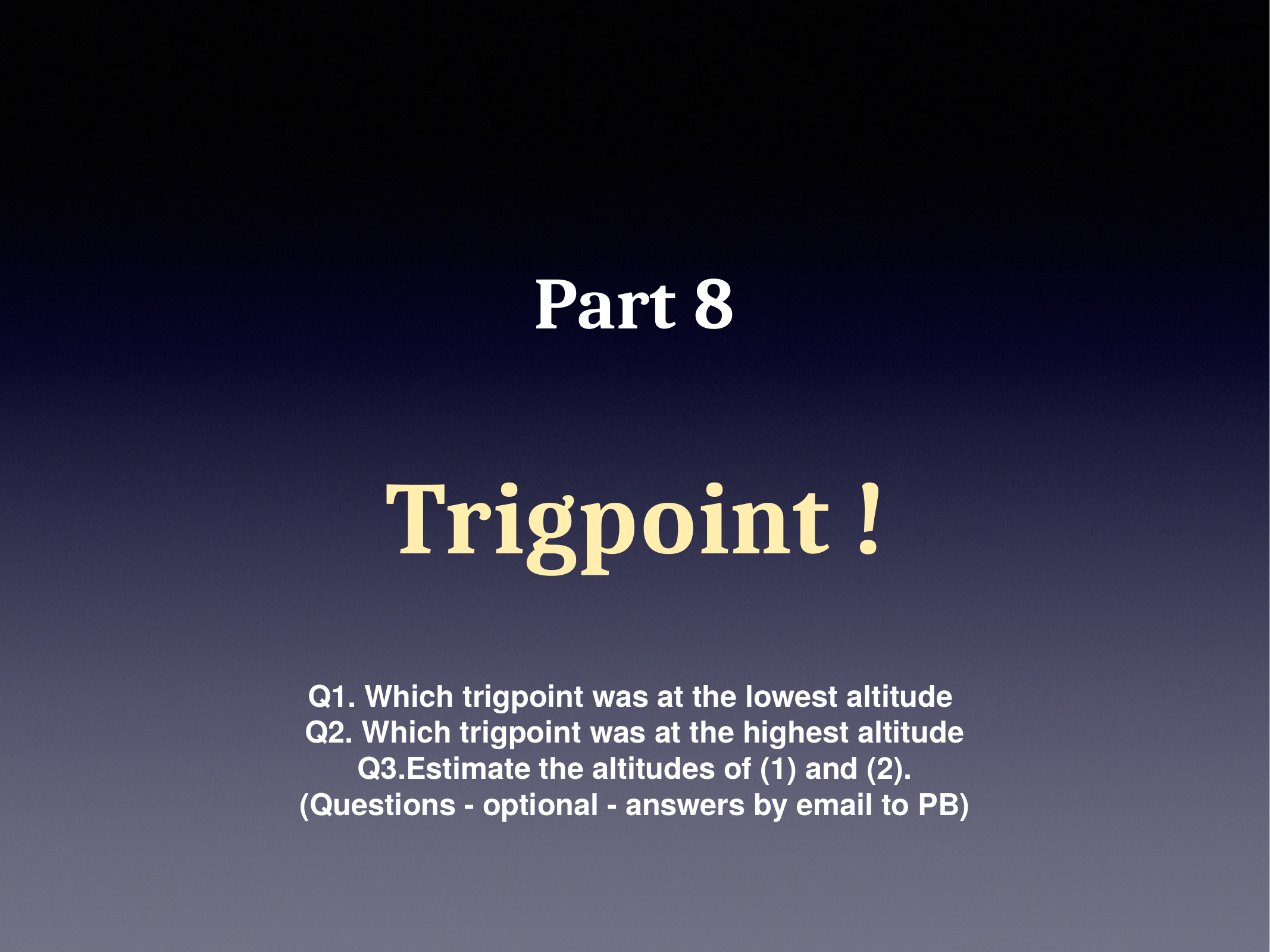

# Part 8

Trigpoint !
Q1. Which trigpoint was at the lowest altitude
Q2. Which trigpoint was at the highest altitude
Q3.Estimate the altitudes of (1) and (2).
(Questions - optional - answers by email to PB)